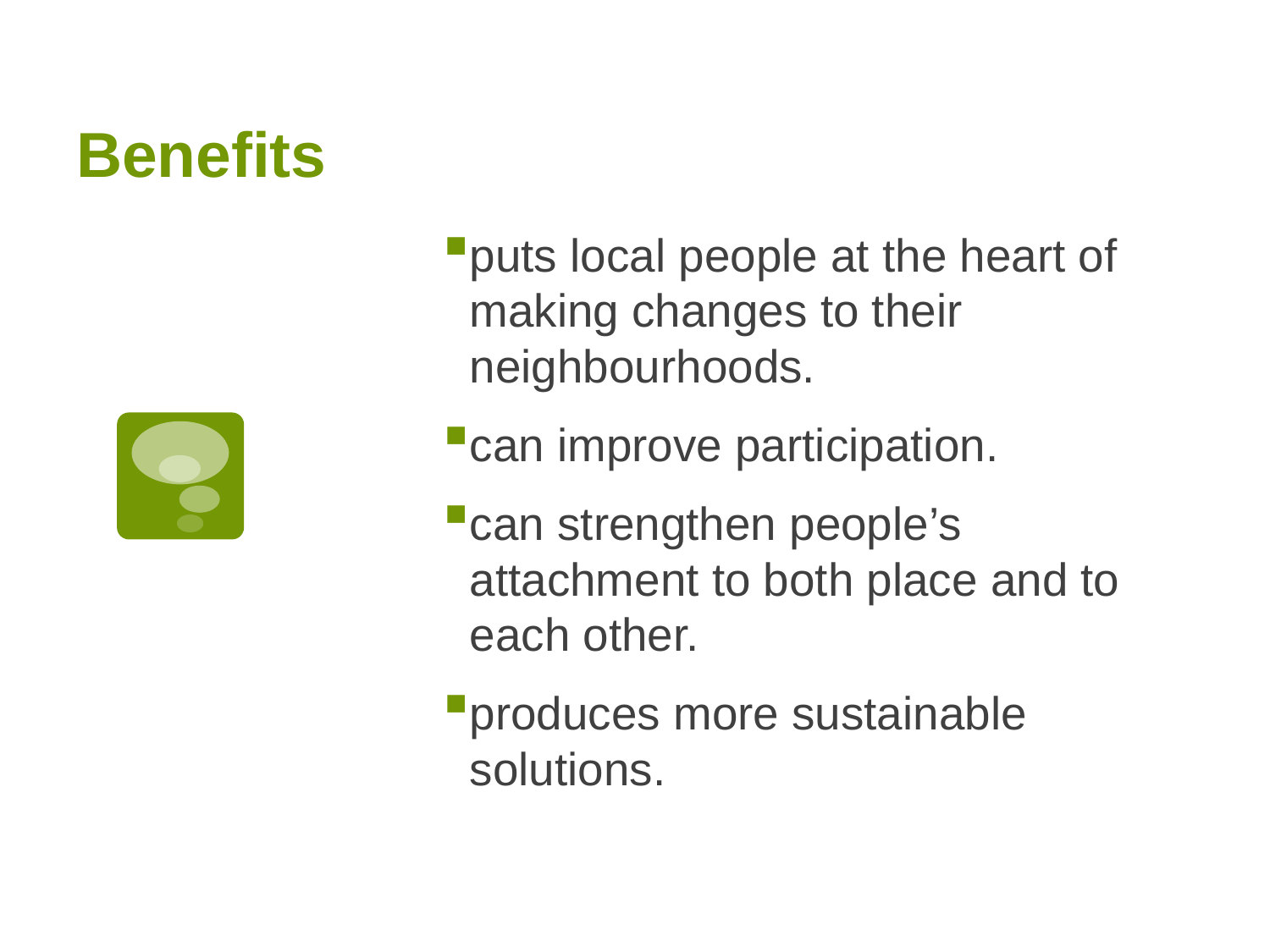

# Benefits

puts local people at the heart of making changes to their neighbourhoods.
can improve participation.
can strengthen people’s attachment to both place and to each other.
produces more sustainable solutions.